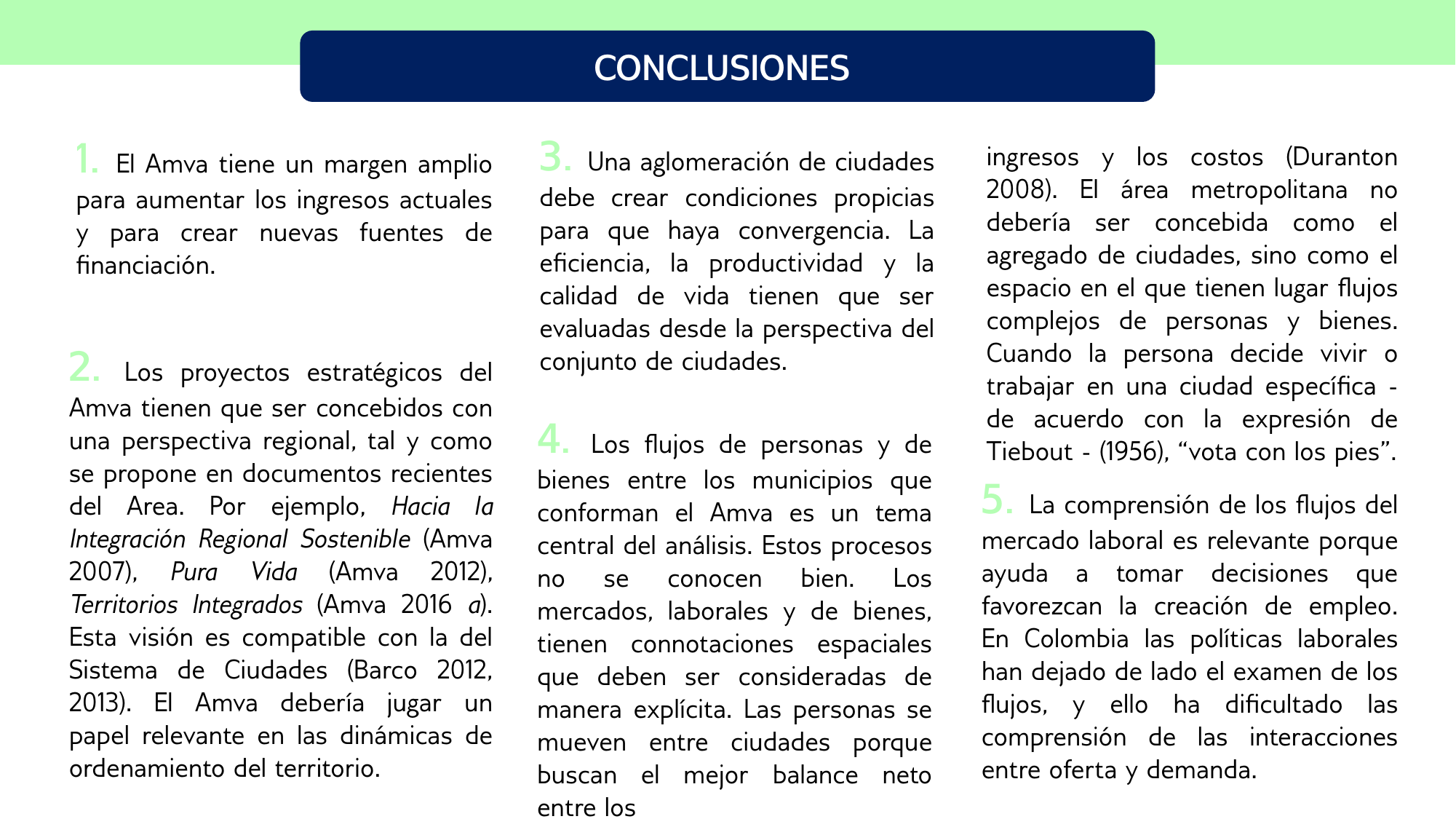

CONCLUSIONES
3. Una aglomeración de ciudades debe crear condiciones propicias para que haya convergencia. La eficiencia, la productividad y la calidad de vida tienen que ser evaluadas desde la perspectiva del conjunto de ciudades.
1. El Amva tiene un margen amplio para aumentar los ingresos actuales y para crear nuevas fuentes de financiación.
ingresos y los costos (Duranton 2008). El área metropolitana no debería ser concebida como el agregado de ciudades, sino como el espacio en el que tienen lugar flujos complejos de personas y bienes. Cuando la persona decide vivir o trabajar en una ciudad específica - de acuerdo con la expresión de Tiebout - (1956), “vota con los pies”.
2. Los proyectos estratégicos del Amva tienen que ser concebidos con una perspectiva regional, tal y como se propone en documentos recientes del Area. Por ejemplo, Hacia la Integración Regional Sostenible (Amva 2007), Pura Vida (Amva 2012), Territorios Integrados (Amva 2016 a). Esta visión es compatible con la del Sistema de Ciudades (Barco 2012, 2013). El Amva debería jugar un papel relevante en las dinámicas de ordenamiento del territorio.
4. Los flujos de personas y de bienes entre los municipios que conforman el Amva es un tema central del análisis. Estos procesos no se conocen bien. Los mercados, laborales y de bienes, tienen connotaciones espaciales que deben ser consideradas de manera explícita. Las personas se mueven entre ciudades porque buscan el mejor balance neto entre los
5. La comprensión de los flujos del mercado laboral es relevante porque ayuda a tomar decisiones que favorezcan la creación de empleo. En Colombia las políticas laborales han dejado de lado el examen de los flujos, y ello ha dificultado las comprensión de las interacciones entre oferta y demanda.